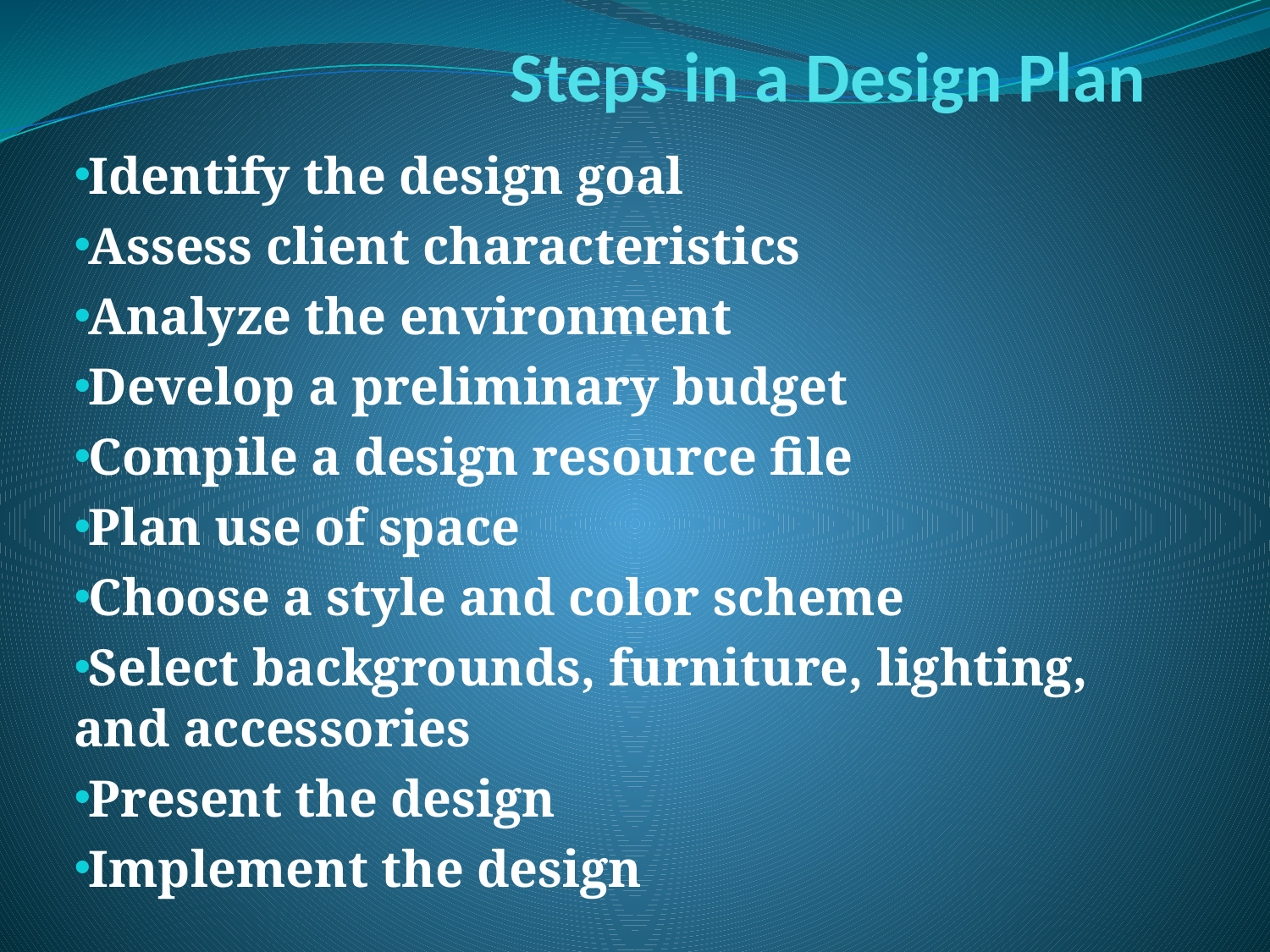

# Steps in a Design Plan
Identify the design goal
Assess client characteristics
Analyze the environment
Develop a preliminary budget
Compile a design resource file
Plan use of space
Choose a style and color scheme
Select backgrounds, furniture, lighting, and accessories
Present the design
Implement the design